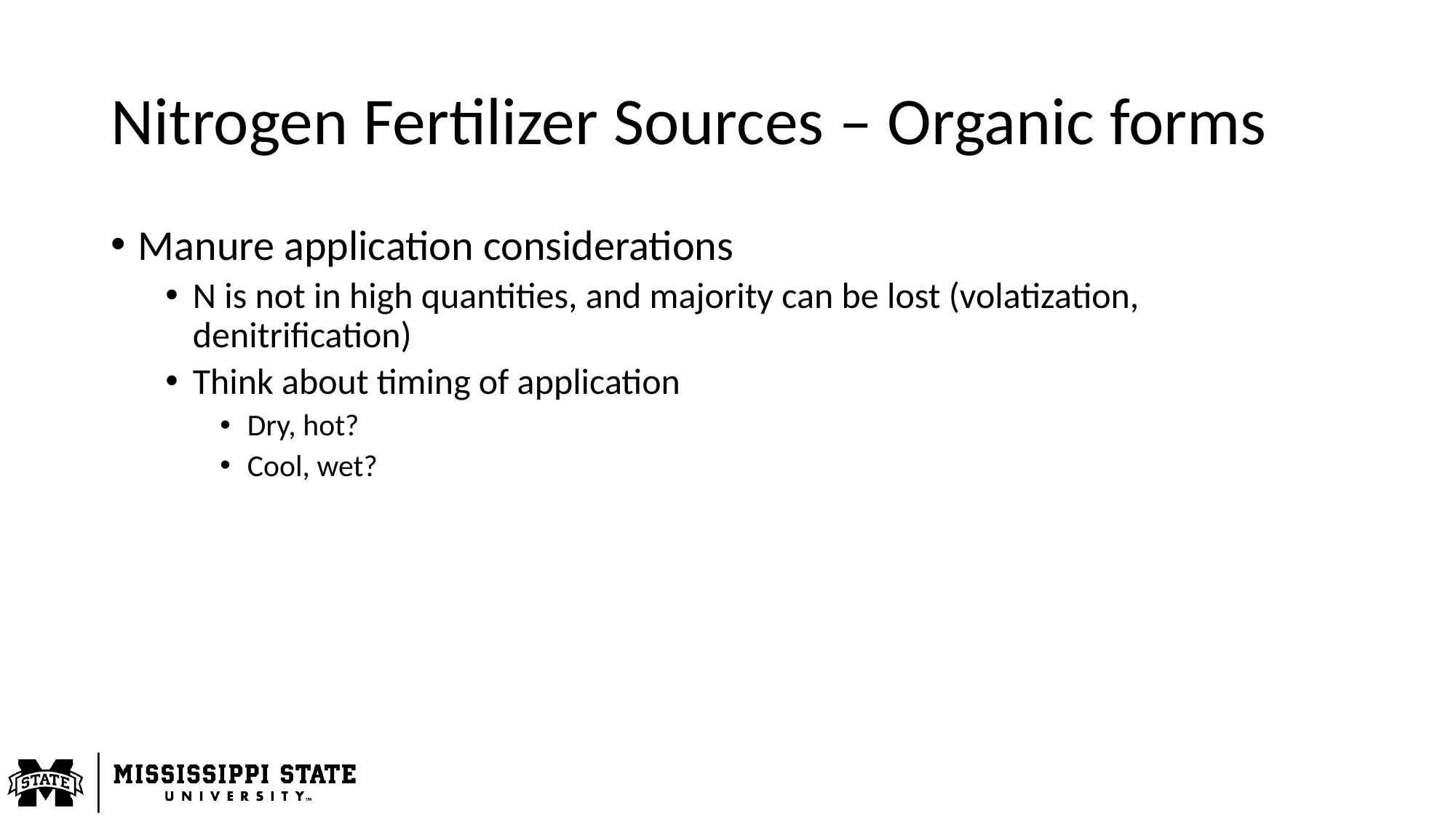

# Nitrogen Fertilizer Sources – Organic forms
Manure application considerations
N is not in high quantities, and majority can be lost (volatization, denitrification)
Think about timing of application
Dry, hot?
Cool, wet?